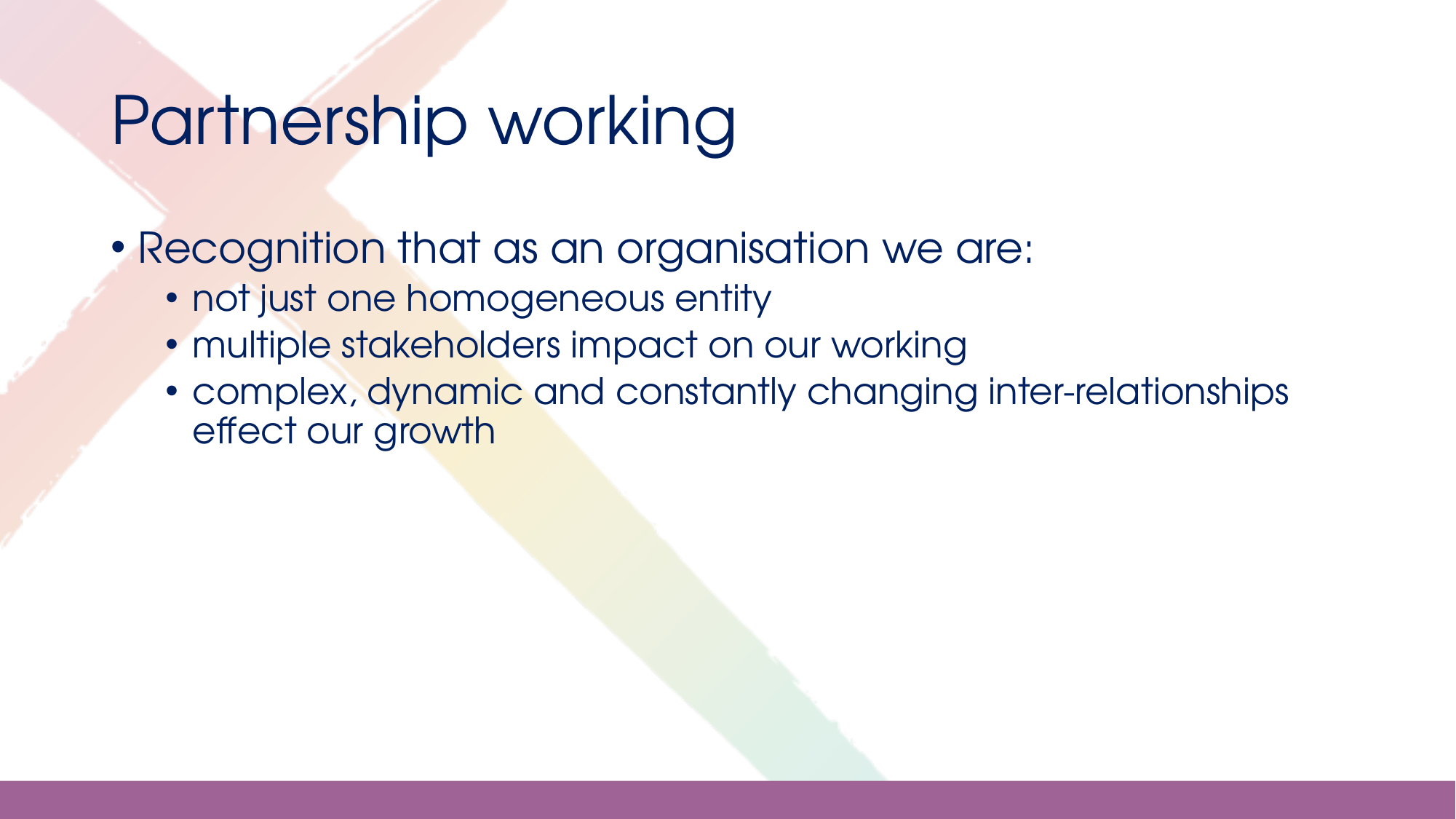

# Partnership working
Recognition that as an organisation we are:
not just one homogeneous entity
multiple stakeholders impact on our working
complex, dynamic and constantly changing inter-relationships effect our growth